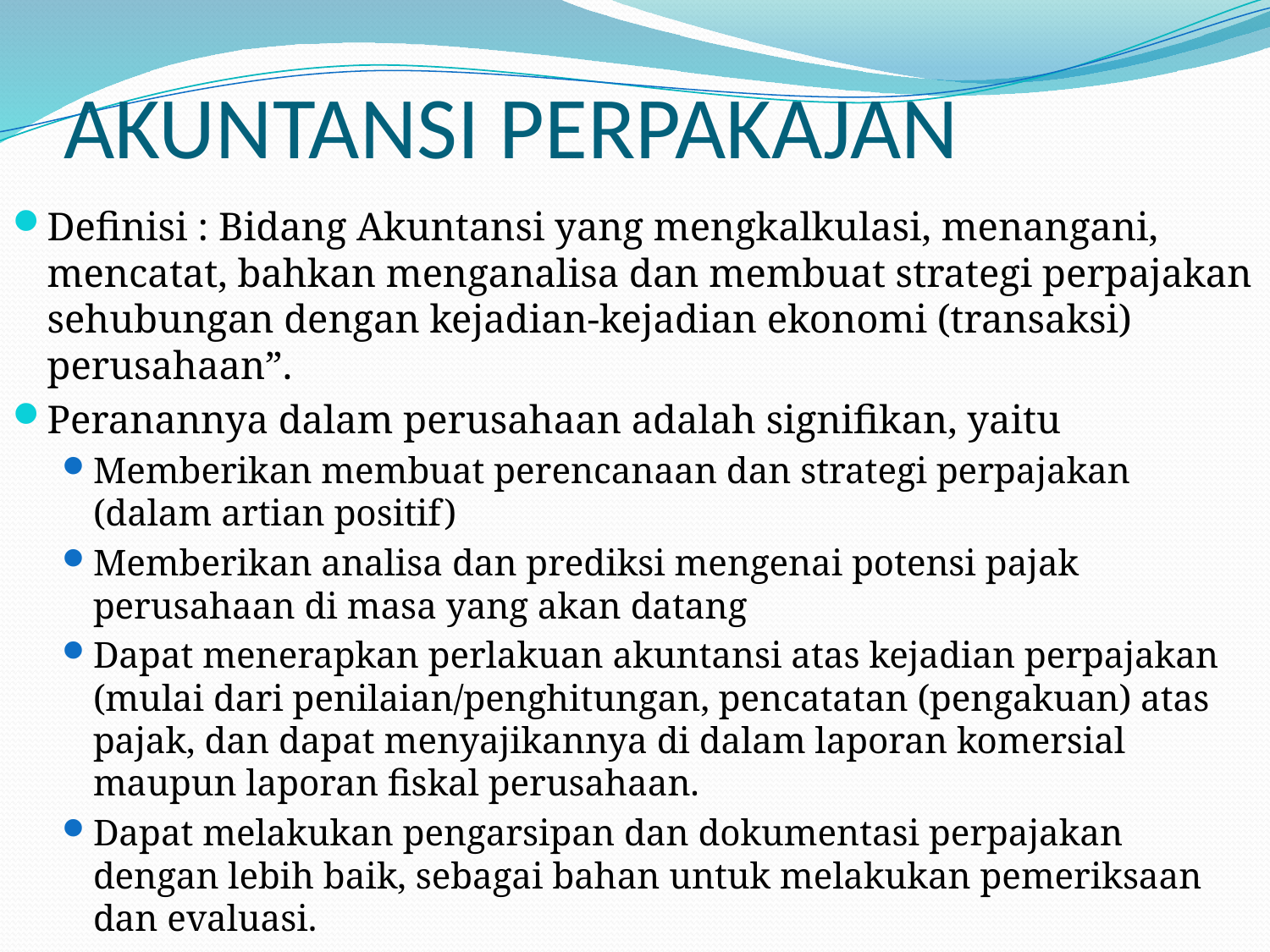

# AKUNTANSI PERPAKAJAN
Definisi : Bidang Akuntansi yang mengkalkulasi, menangani, mencatat, bahkan menganalisa dan membuat strategi perpajakan sehubungan dengan kejadian-kejadian ekonomi (transaksi) perusahaan”.
Peranannya dalam perusahaan adalah signifikan, yaitu
Memberikan membuat perencanaan dan strategi perpajakan (dalam artian positif)
Memberikan analisa dan prediksi mengenai potensi pajak perusahaan di masa yang akan datang
Dapat menerapkan perlakuan akuntansi atas kejadian perpajakan (mulai dari penilaian/penghitungan, pencatatan (pengakuan) atas pajak, dan dapat menyajikannya di dalam laporan komersial maupun laporan fiskal perusahaan.
Dapat melakukan pengarsipan dan dokumentasi perpajakan dengan lebih baik, sebagai bahan untuk melakukan pemeriksaan dan evaluasi.